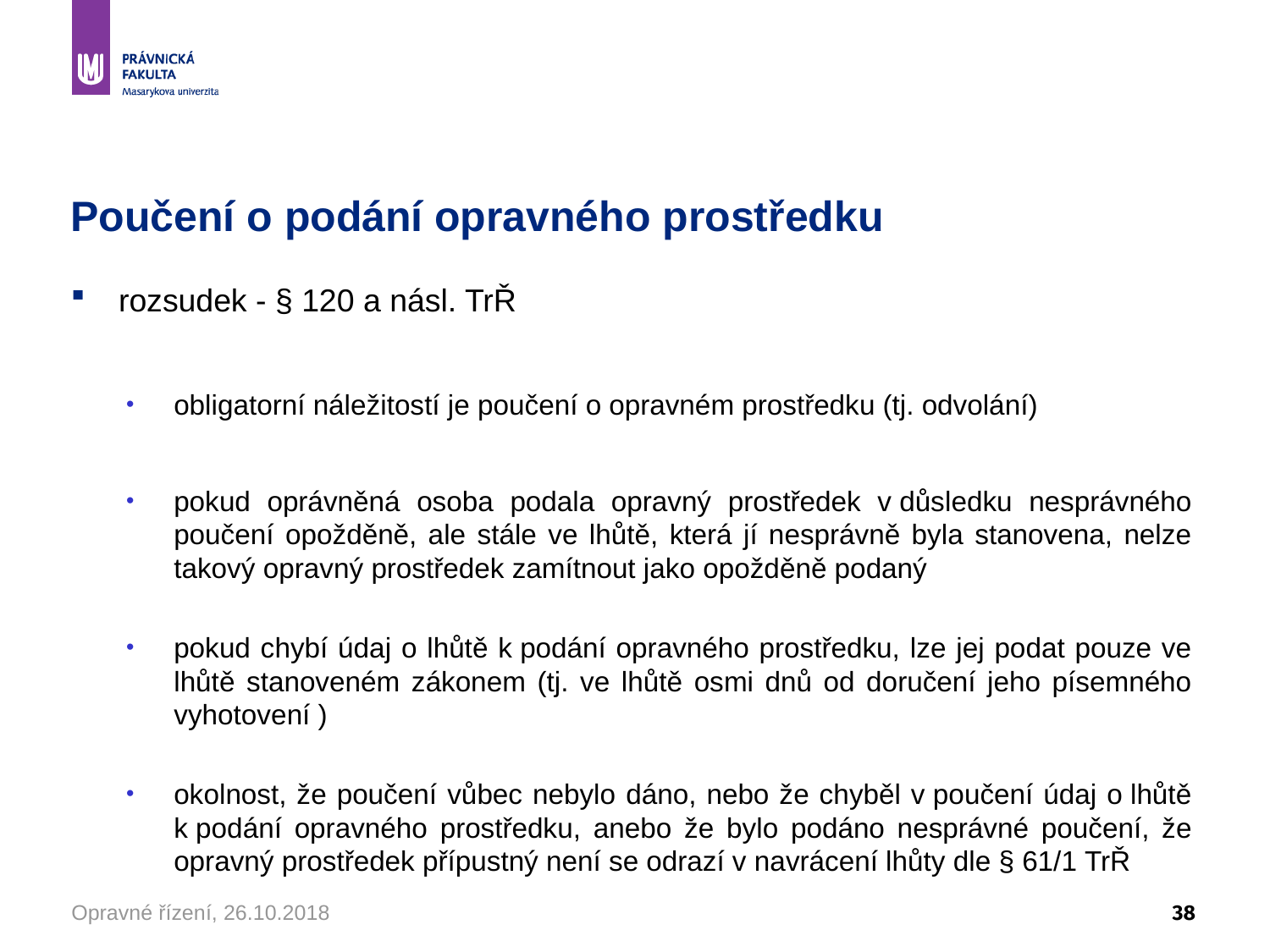

# Poučení o podání opravného prostředku
rozsudek - § 120 a násl. TrŘ

obligatorní náležitostí je poučení o opravném prostředku (tj. odvolání)

pokud oprávněná osoba podala opravný prostředek v důsledku nesprávného poučení opožděně, ale stále ve lhůtě, která jí nesprávně byla stanovena, nelze takový opravný prostředek zamítnout jako opožděně podaný

pokud chybí údaj o lhůtě k podání opravného prostředku, lze jej podat pouze ve lhůtě stanoveném zákonem (tj. ve lhůtě osmi dnů od doručení jeho písemného vyhotovení )

okolnost, že poučení vůbec nebylo dáno, nebo že chyběl v poučení údaj o lhůtě k podání opravného prostředku, anebo že bylo podáno nesprávné poučení, že opravný prostředek přípustný není se odrazí v navrácení lhůty dle § 61/1 TrŘ

Opravné řízení, 26.10.2018
38